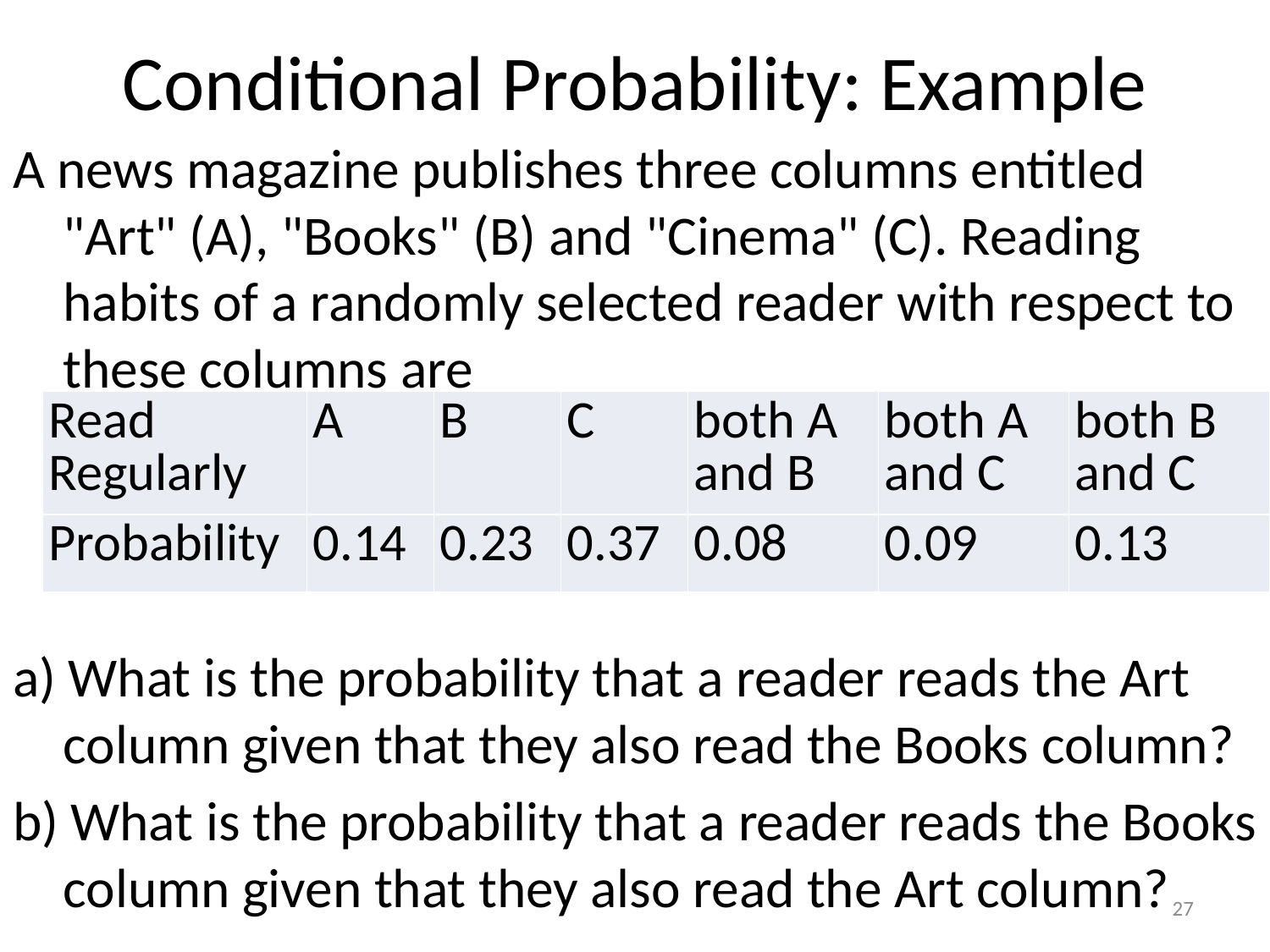

# Conditional Probability: Example
A news magazine publishes three columns entitled "Art" (A), "Books" (B) and "Cinema" (C). Reading habits of a randomly selected reader with respect to these columns are

a) What is the probability that a reader reads the Art column given that they also read the Books column?
b) What is the probability that a reader reads the Books column given that they also read the Art column?

| Read Regularly | A | B | C | both A and B | both A and C | both B and C |
| --- | --- | --- | --- | --- | --- | --- |
| Probability | 0.14 | 0.23 | 0.37 | 0.08 | 0.09 | 0.13 |
27